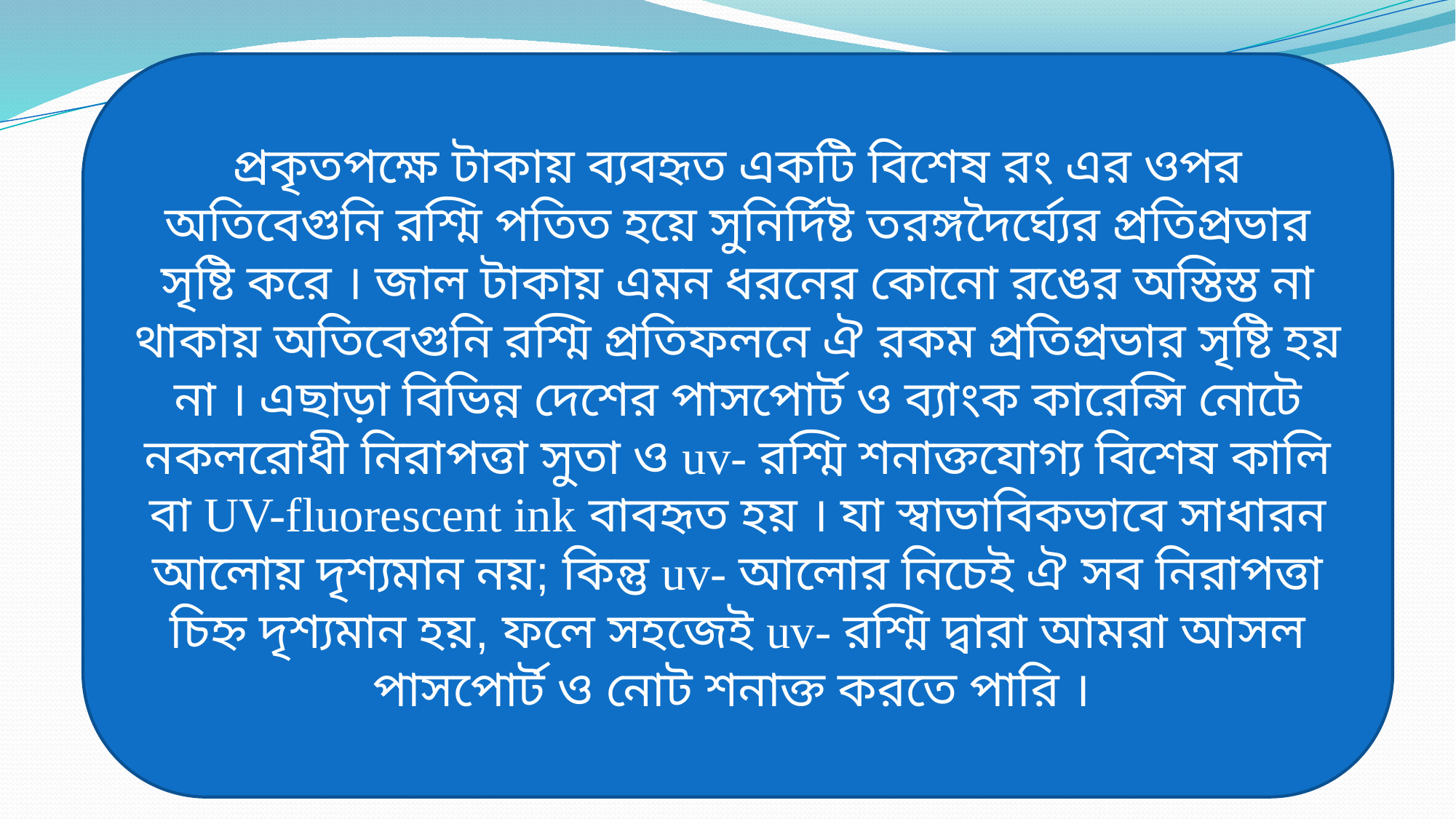

প্রকৃতপক্ষে টাকায় ব্যবহৃত একটি বিশেষ রং এর ওপর অতিবেগুনি রশ্মি পতিত হয়ে সুনির্দিষ্ট তরঙ্গদৈর্ঘ্যের প্রতিপ্রভার সৃষ্টি করে । জাল টাকায় এমন ধরনের কোনো রঙের অস্তিস্ত না থাকায় অতিবেগুনি রশ্মি প্রতিফলনে ঐ রকম প্রতিপ্রভার সৃষ্টি হয় না । এছাড়া বিভিন্ন দেশের পাসপোর্ট ও ব্যাংক কারেন্সি নোটে নকলরোধী নিরাপত্তা সুতা ও uv- রশ্মি শনাক্তযোগ্য বিশেষ কালি বা UV-fluorescent ink বাবহৃত হয় । যা স্বাভাবিকভাবে সাধারন আলোয় দৃশ্যমান নয়; কিন্তু uv- আলোর নিচেই ঐ সব নিরাপত্তা চিহ্ন দৃশ্যমান হয়, ফলে সহজেই uv- রশ্মি দ্বারা আমরা আসল পাসপোর্ট ও নোট শনাক্ত করতে পারি ।